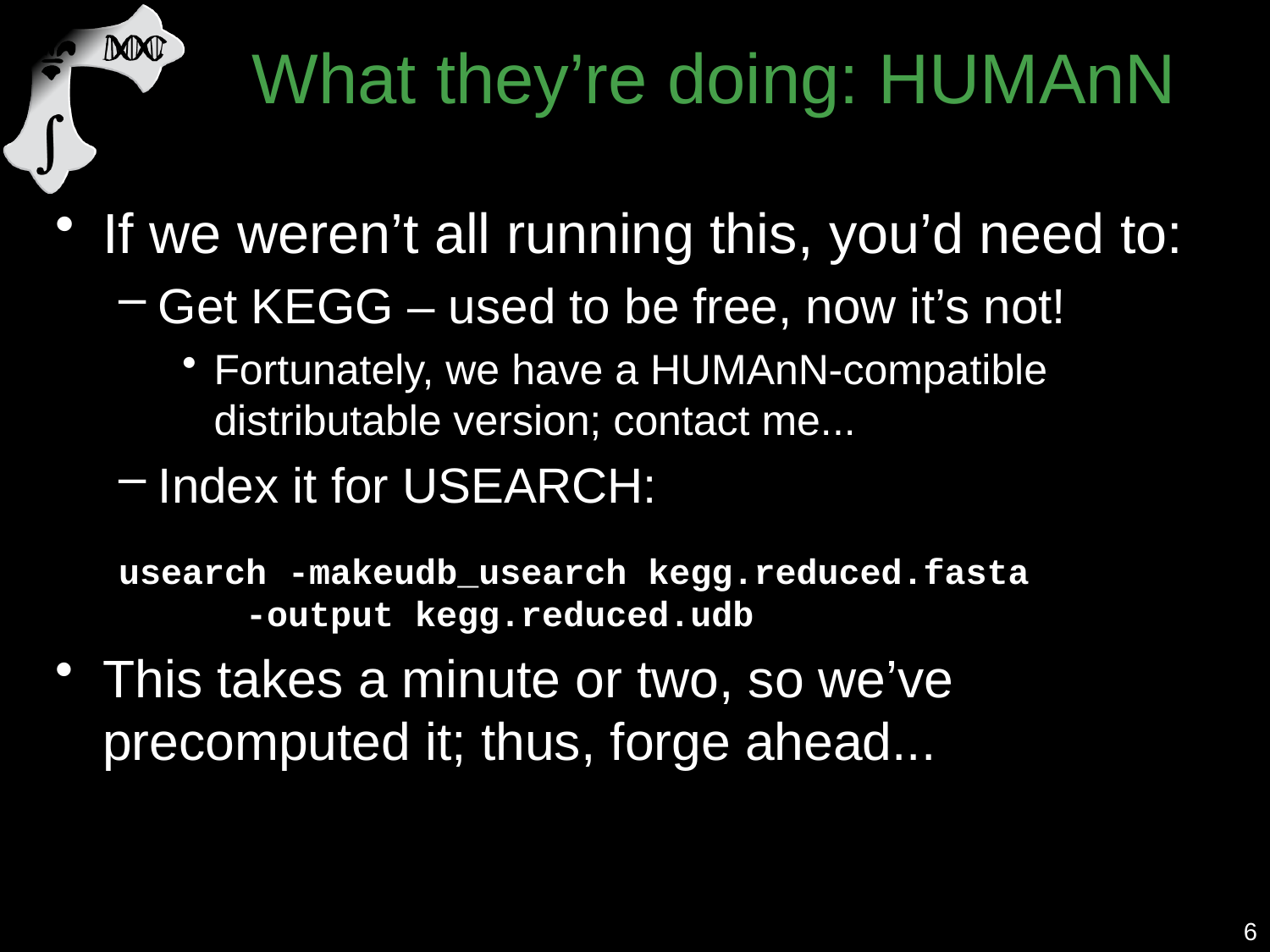

# What they’re doing: HUMAnN
If we weren’t all running this, you’d need to:
Get KEGG – used to be free, now it’s not!
Fortunately, we have a HUMAnN-compatible distributable version; contact me...
Index it for USEARCH:

usearch -makeudb_usearch kegg.reduced.fasta
	-output kegg.reduced.udb
This takes a minute or two, so we’ve precomputed it; thus, forge ahead...
6